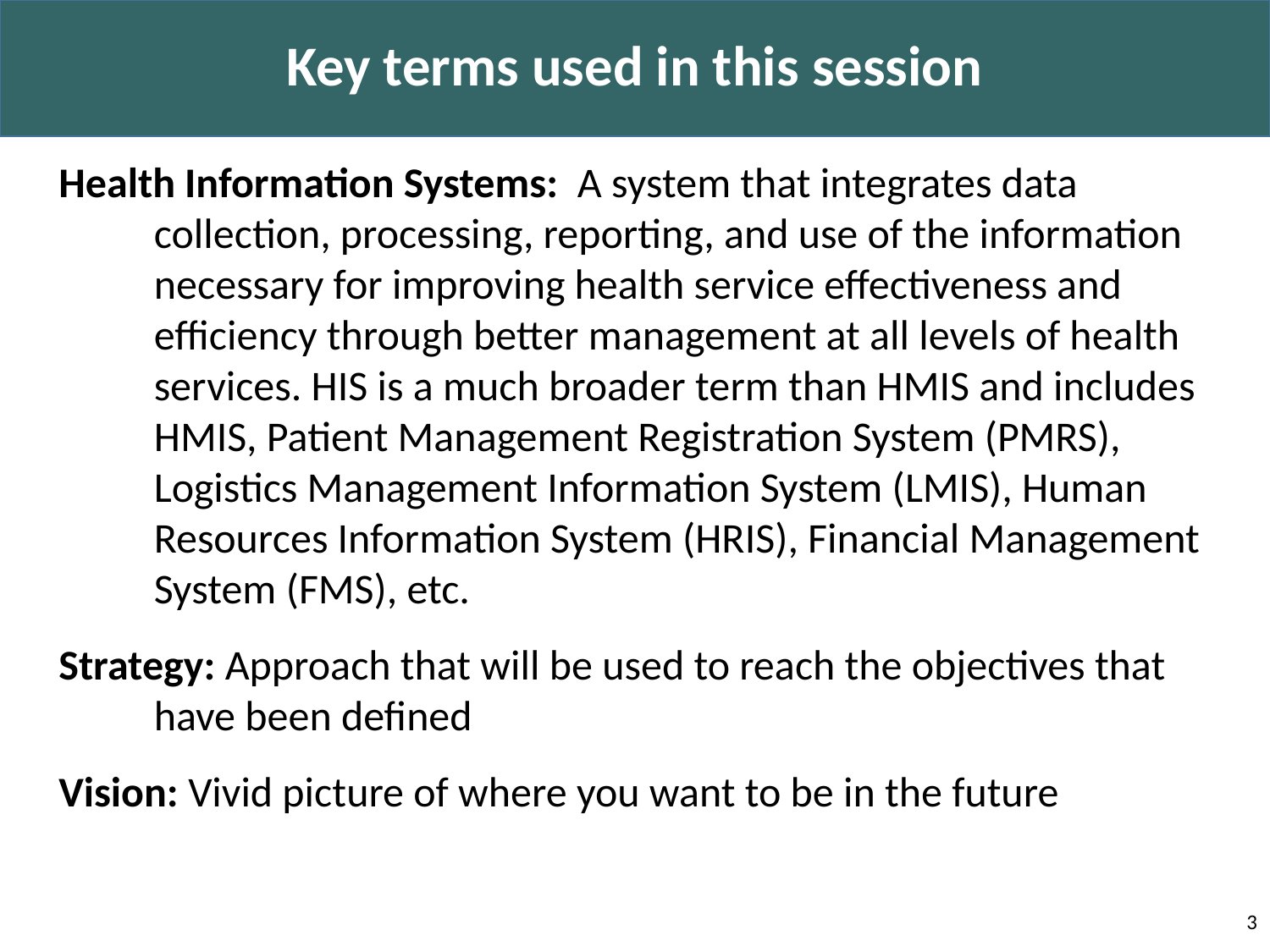

Key terms used in this session
Health Information Systems:  A system that integrates data collection, processing, reporting, and use of the information necessary for improving health service effectiveness and efficiency through better management at all levels of health services. HIS is a much broader term than HMIS and includes HMIS, Patient Management Registration System (PMRS), Logistics Management Information System (LMIS), Human Resources Information System (HRIS), Financial Management System (FMS), etc.

Strategy: Approach that will be used to reach the objectives that have been defined

Vision: Vivid picture of where you want to be in the future
3